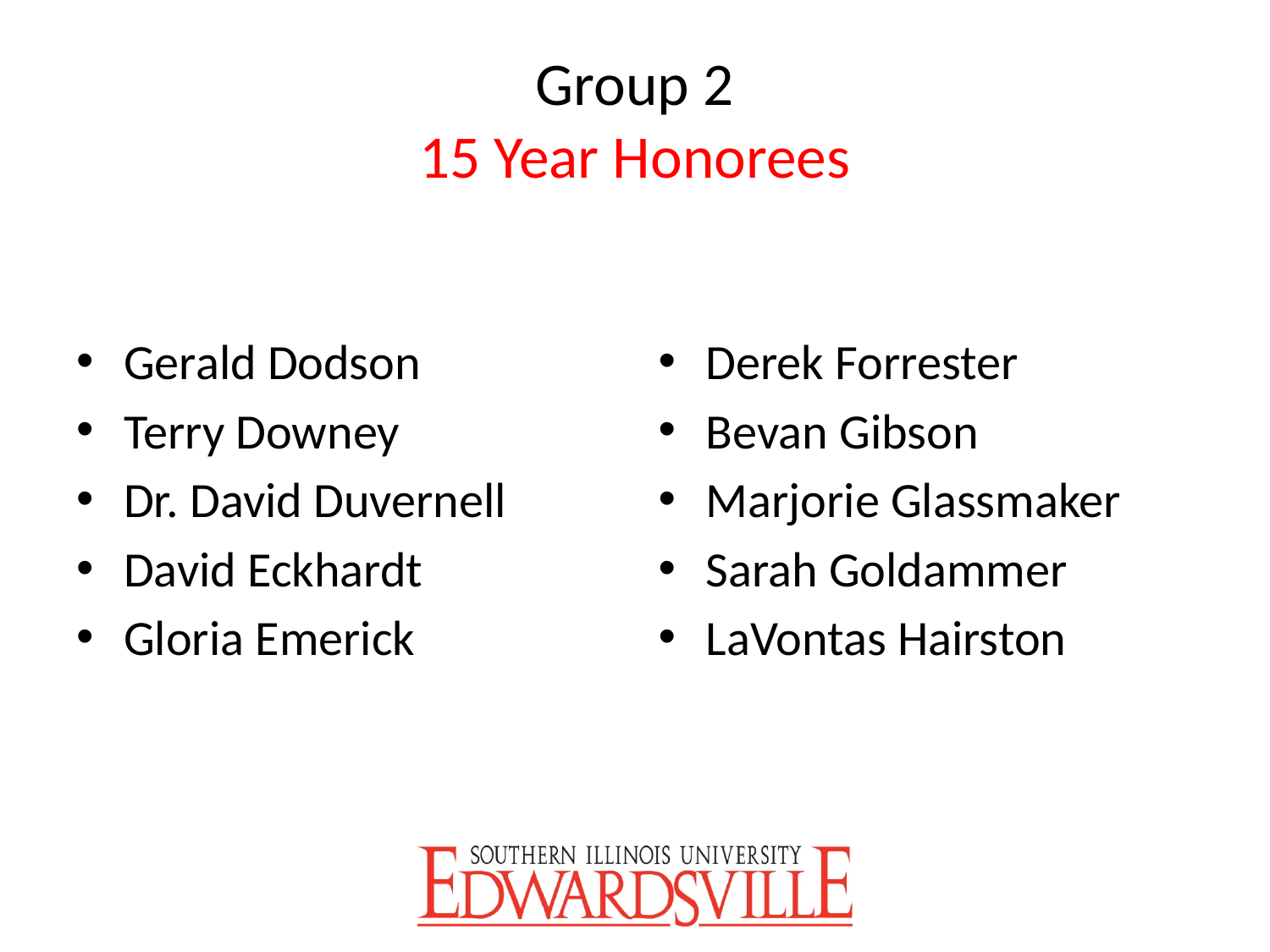

# Group 2 15 Year Honorees
Gerald Dodson
Terry Downey
Dr. David Duvernell
David Eckhardt
Gloria Emerick

Derek Forrester
Bevan Gibson
Marjorie Glassmaker
Sarah Goldammer
LaVontas Hairston